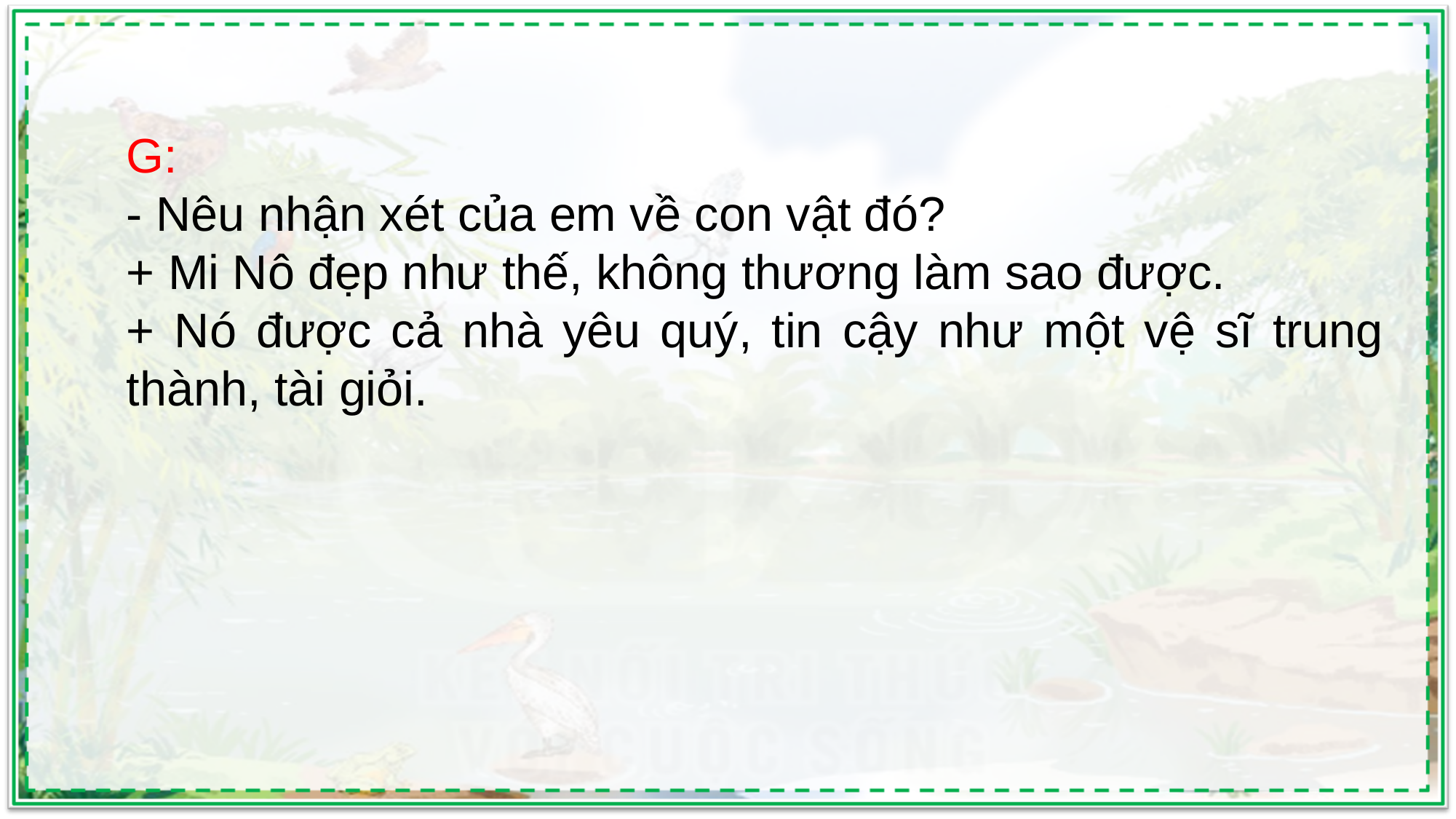

G:
- Nêu nhận xét của em về con vật đó?
+ Mi Nô đẹp như thế, không thương làm sao được.
+ Nó được cả nhà yêu quý, tin cậy như một vệ sĩ trung thành, tài giỏi.